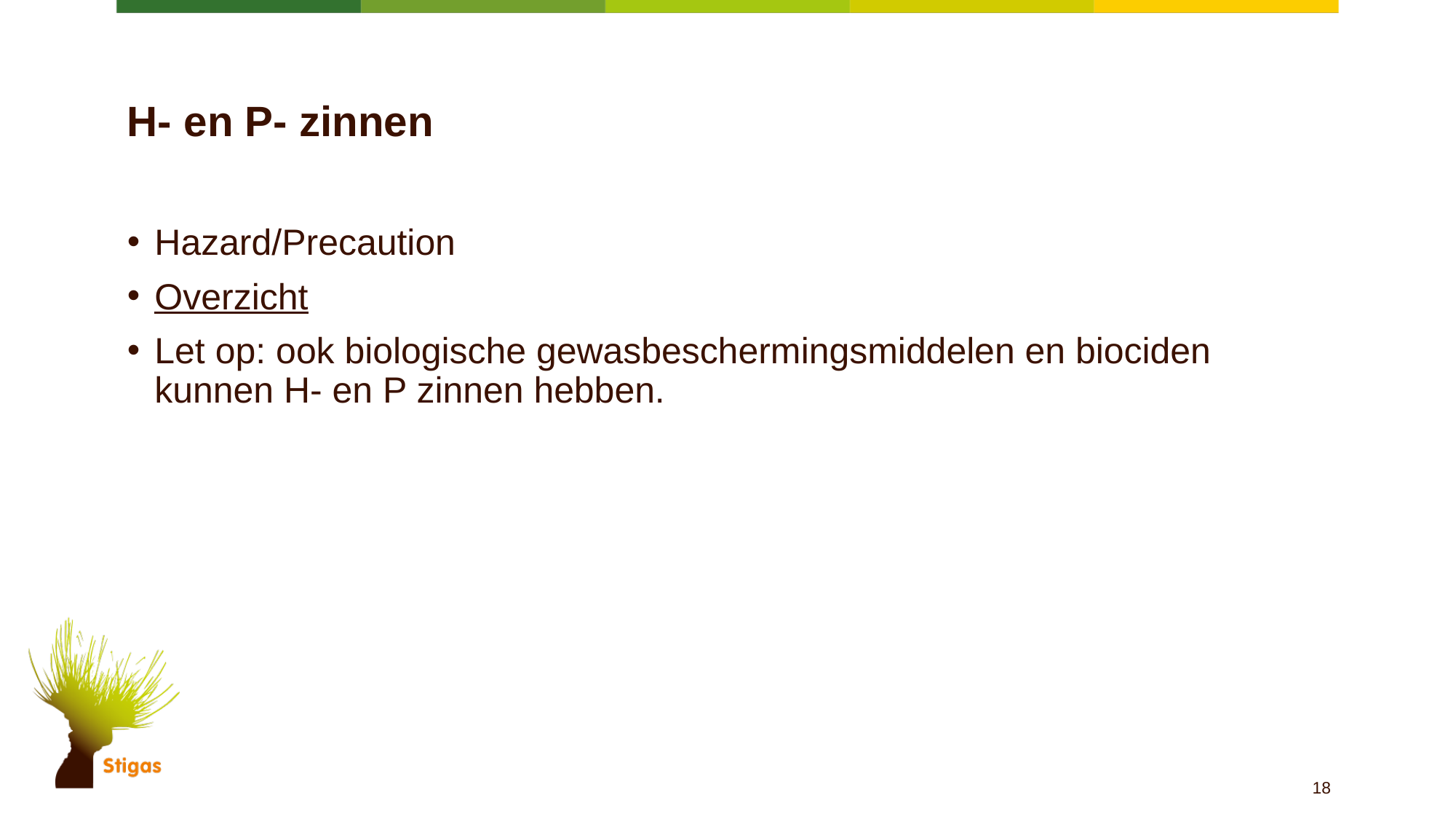

# H- en P- zinnen
Hazard/Precaution
Overzicht
Let op: ook biologische gewasbeschermingsmiddelen en biociden kunnen H- en P zinnen hebben.